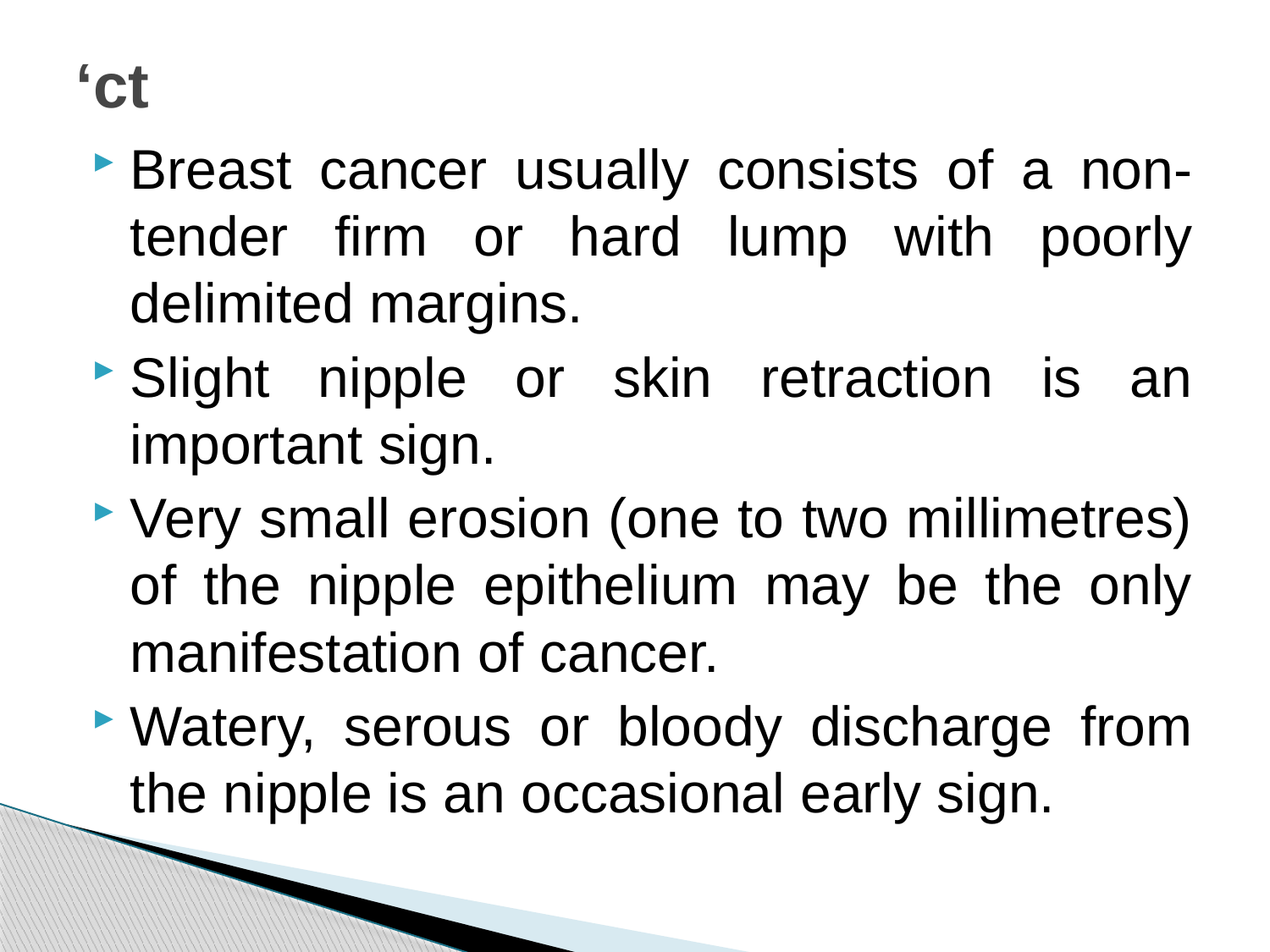

# ‘ct
Breast cancer usually consists of a non-tender firm or hard lump with poorly delimited margins.
Slight nipple or skin retraction is an important sign.
Very small erosion (one to two millimetres) of the nipple epithelium may be the only manifestation of cancer.
Watery, serous or bloody discharge from the nipple is an occasional early sign.

328